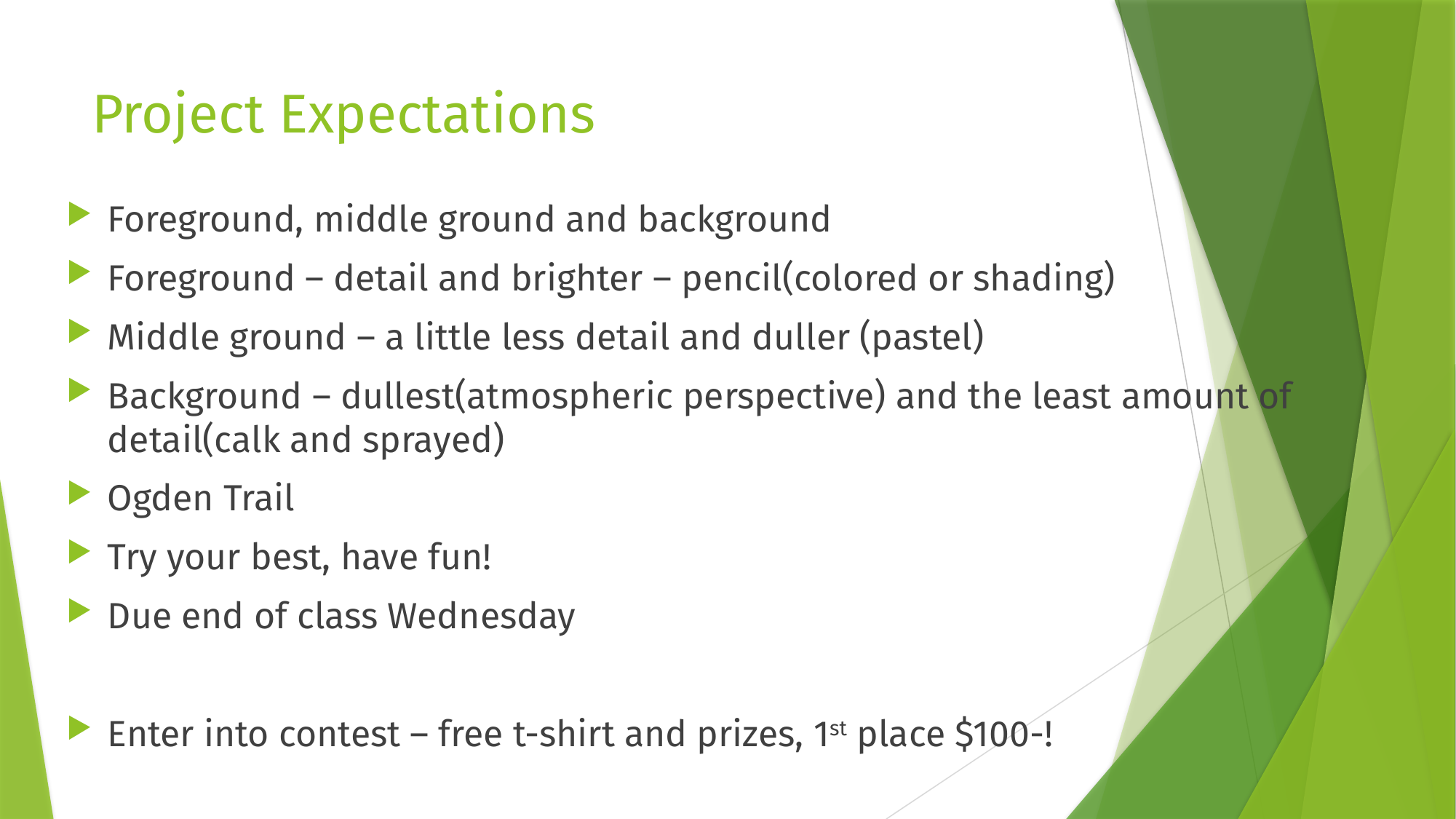

# Project Expectations
Foreground, middle ground and background
Foreground – detail and brighter – pencil(colored or shading)
Middle ground – a little less detail and duller (pastel)
Background – dullest(atmospheric perspective) and the least amount of detail(calk and sprayed)
Ogden Trail
Try your best, have fun!
Due end of class Wednesday

Enter into contest – free t-shirt and prizes, 1st place $100-!